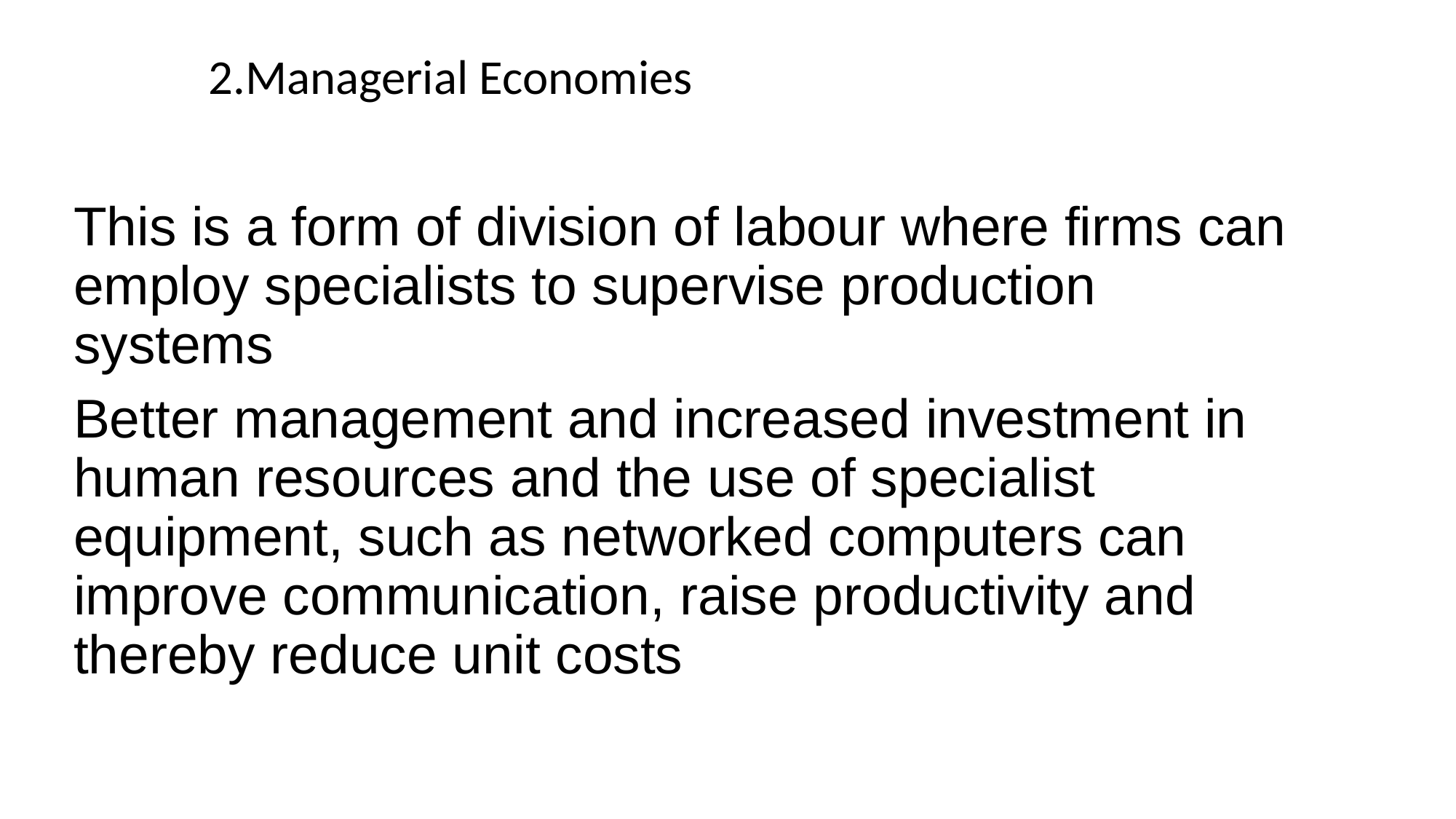

# 2.Managerial Economies

This is a form of division of labour where firms can employ specialists to supervise production systems
Better management and increased investment in human resources and the use of specialist equipment, such as networked computers can improve communication, raise productivity and thereby reduce unit costs